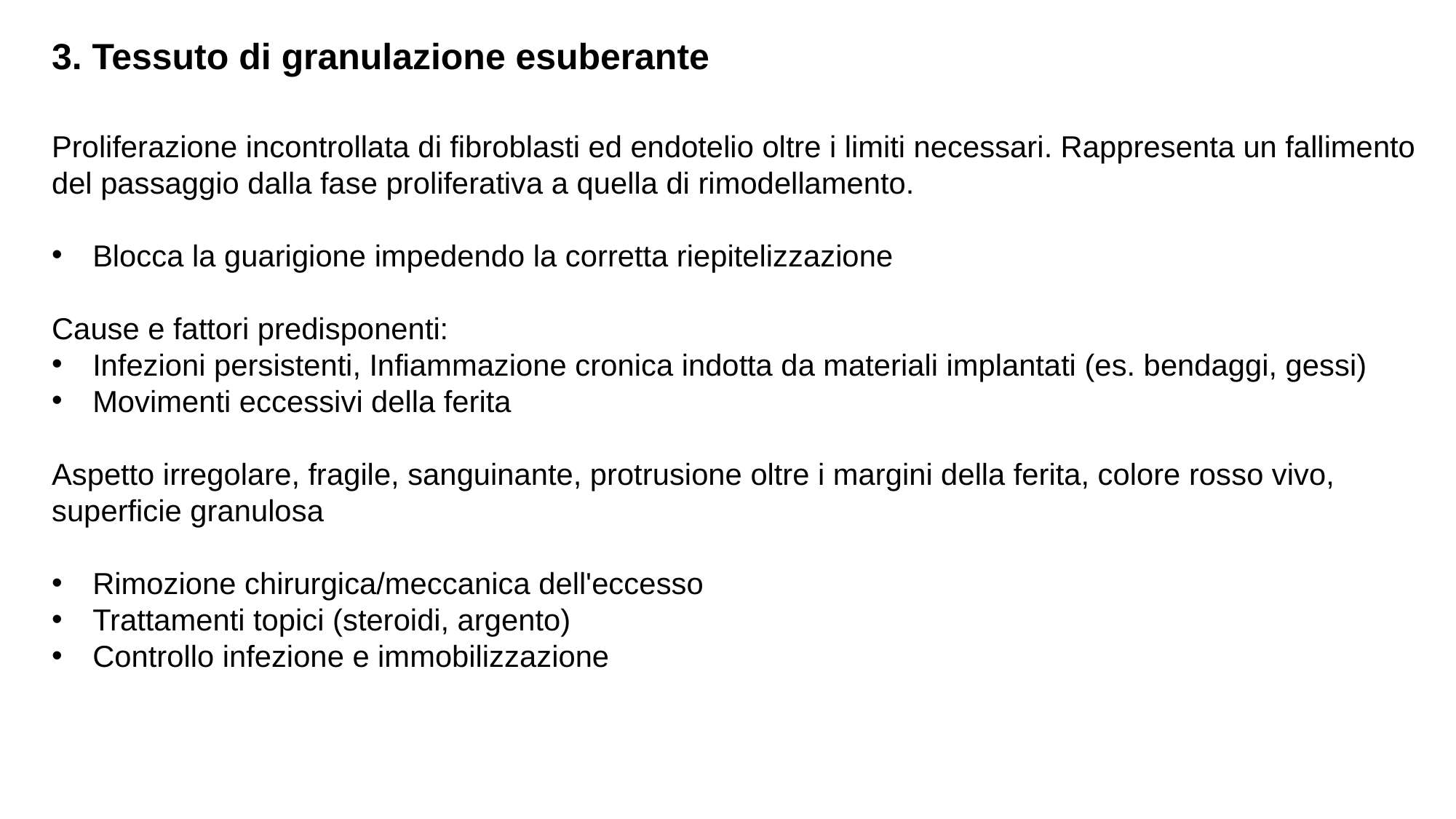

3. Tessuto di granulazione esuberante
Proliferazione incontrollata di fibroblasti ed endotelio oltre i limiti necessari. Rappresenta un fallimento del passaggio dalla fase proliferativa a quella di rimodellamento.

Blocca la guarigione impedendo la corretta riepitelizzazione

Cause e fattori predisponenti:
Infezioni persistenti, Infiammazione cronica indotta da materiali implantati (es. bendaggi, gessi)
Movimenti eccessivi della ferita

Aspetto irregolare, fragile, sanguinante, protrusione oltre i margini della ferita, colore rosso vivo, superficie granulosa

Rimozione chirurgica/meccanica dell'eccesso
Trattamenti topici (steroidi, argento)
Controllo infezione e immobilizzazione